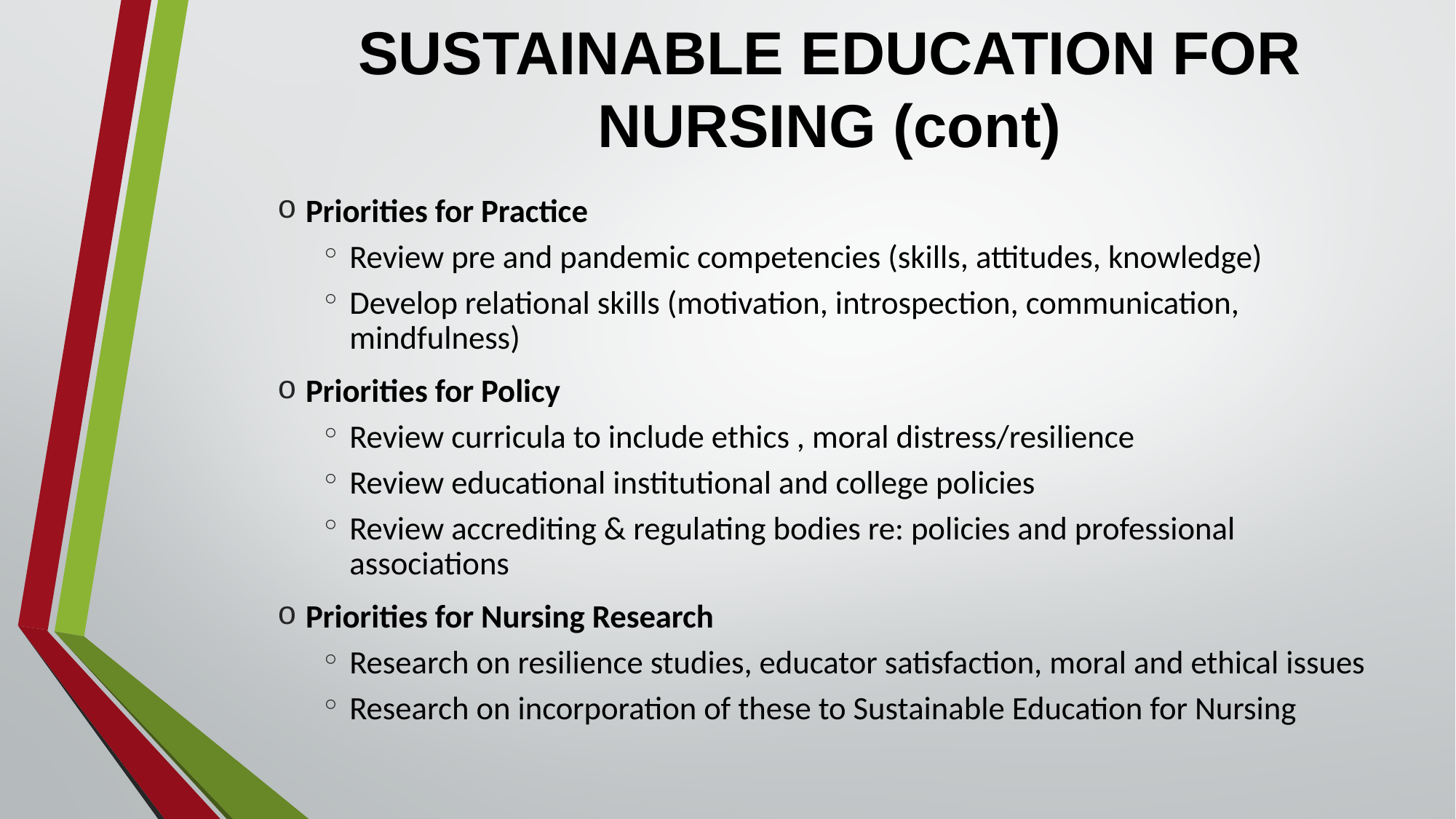

# SUSTAINABLE EDUCATION FOR NURSING (cont)
Priorities for Practice
Review pre and pandemic competencies (skills, attitudes, knowledge)
Develop relational skills (motivation, introspection, communication, mindfulness)
Priorities for Policy
Review curricula to include ethics , moral distress/resilience
Review educational institutional and college policies
Review accrediting & regulating bodies re: policies and professional associations
Priorities for Nursing Research
Research on resilience studies, educator satisfaction, moral and ethical issues
Research on incorporation of these to Sustainable Education for Nursing